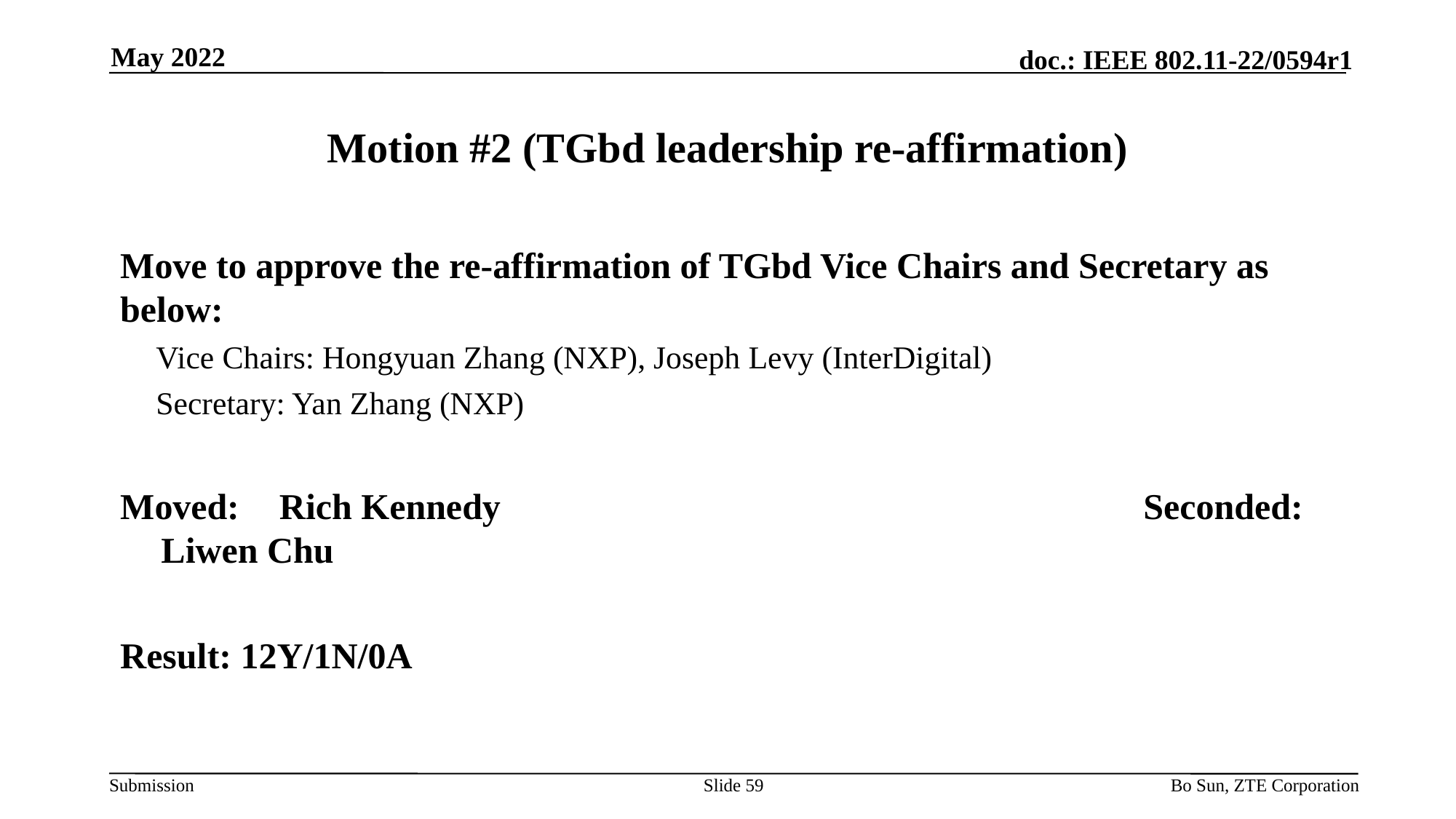

May 2022
# Motion #2 (TGbd leadership re-affirmation)
Move to approve the re-affirmation of TGbd Vice Chairs and Secretary as below:
Vice Chairs: Hongyuan Zhang (NXP), Joseph Levy (InterDigital)
Secretary: Yan Zhang (NXP)

Moved:	 Rich Kennedy						Seconded: Liwen Chu

Result: 12Y/1N/0A
Slide 59
Bo Sun, ZTE Corporation